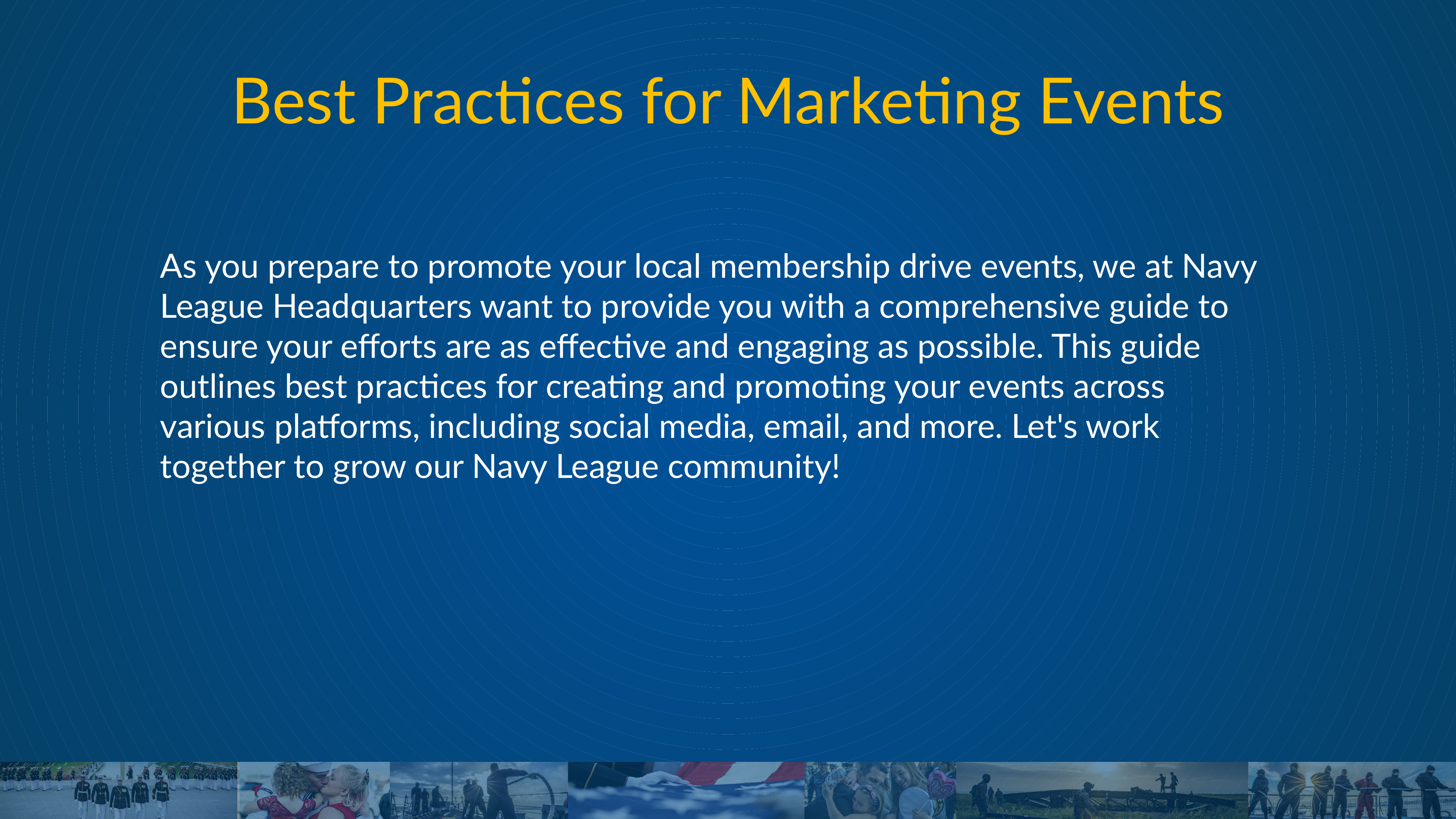

# Best Practices for Marketing Events
As you prepare to promote your local membership drive events, we at Navy League Headquarters want to provide you with a comprehensive guide to ensure your efforts are as effective and engaging as possible. This guide outlines best practices for creating and promoting your events across various platforms, including social media, email, and more. Let's work together to grow our Navy League community!